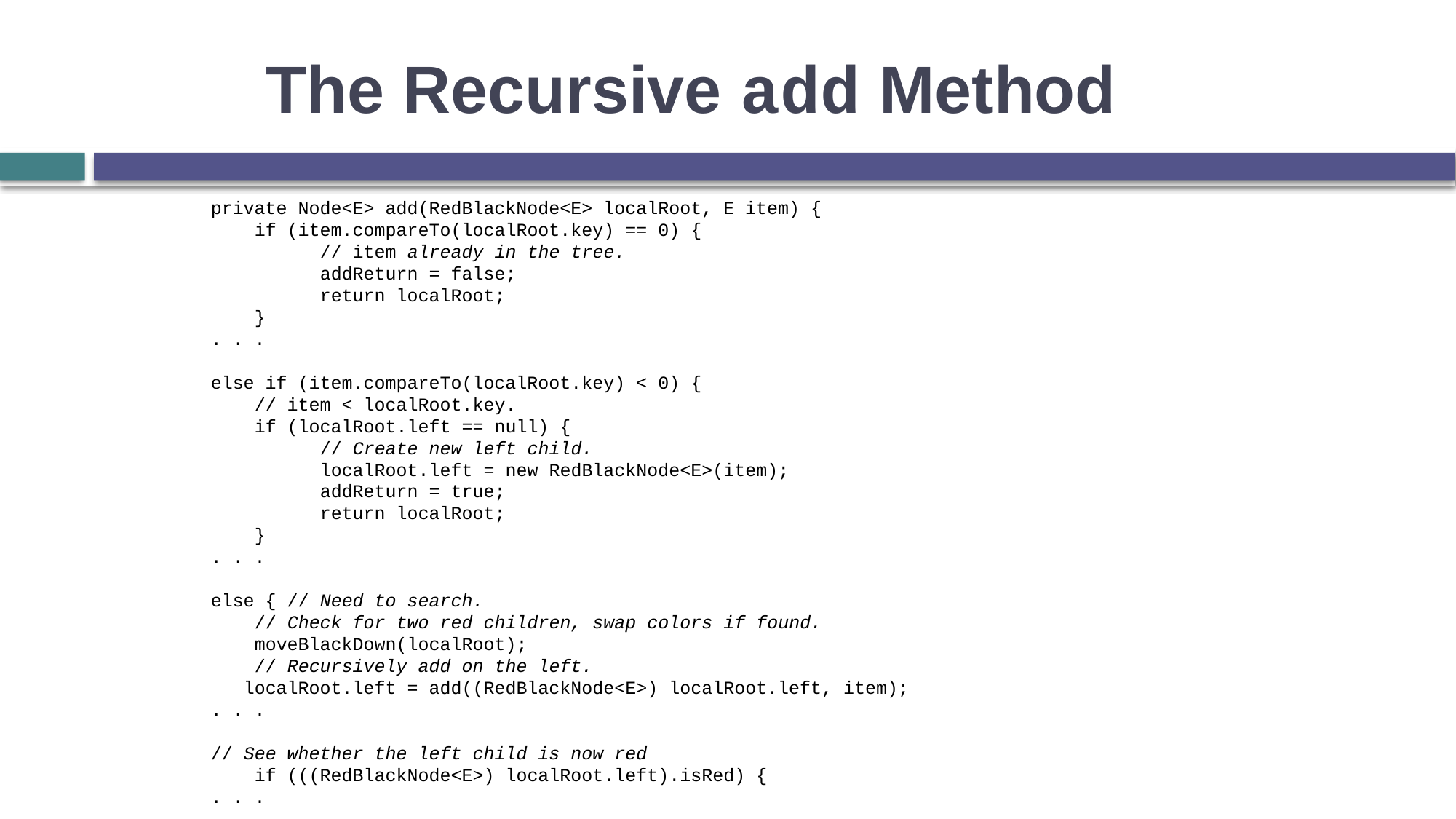

# The Recursive add Method
private Node<E> add(RedBlackNode<E> localRoot, E item) {
    if (item.compareTo(localRoot.key) == 0) {
	// item already in the tree.
	addReturn = false;
	return localRoot;
    }
. . .

else if (item.compareTo(localRoot.key) < 0) {
    // item < localRoot.key.
    if (localRoot.left == null) {
	// Create new left child.
	localRoot.left = new RedBlackNode<E>(item);
	addReturn = true;
	return localRoot;
    }
. . .

else { // Need to search.
    // Check for two red children, swap colors if found.
    moveBlackDown(localRoot);
    // Recursively add on the left.
   localRoot.left = add((RedBlackNode<E>) localRoot.left, item);
. . .

// See whether the left child is now red
    if (((RedBlackNode<E>) localRoot.left).isRed) {
. . .